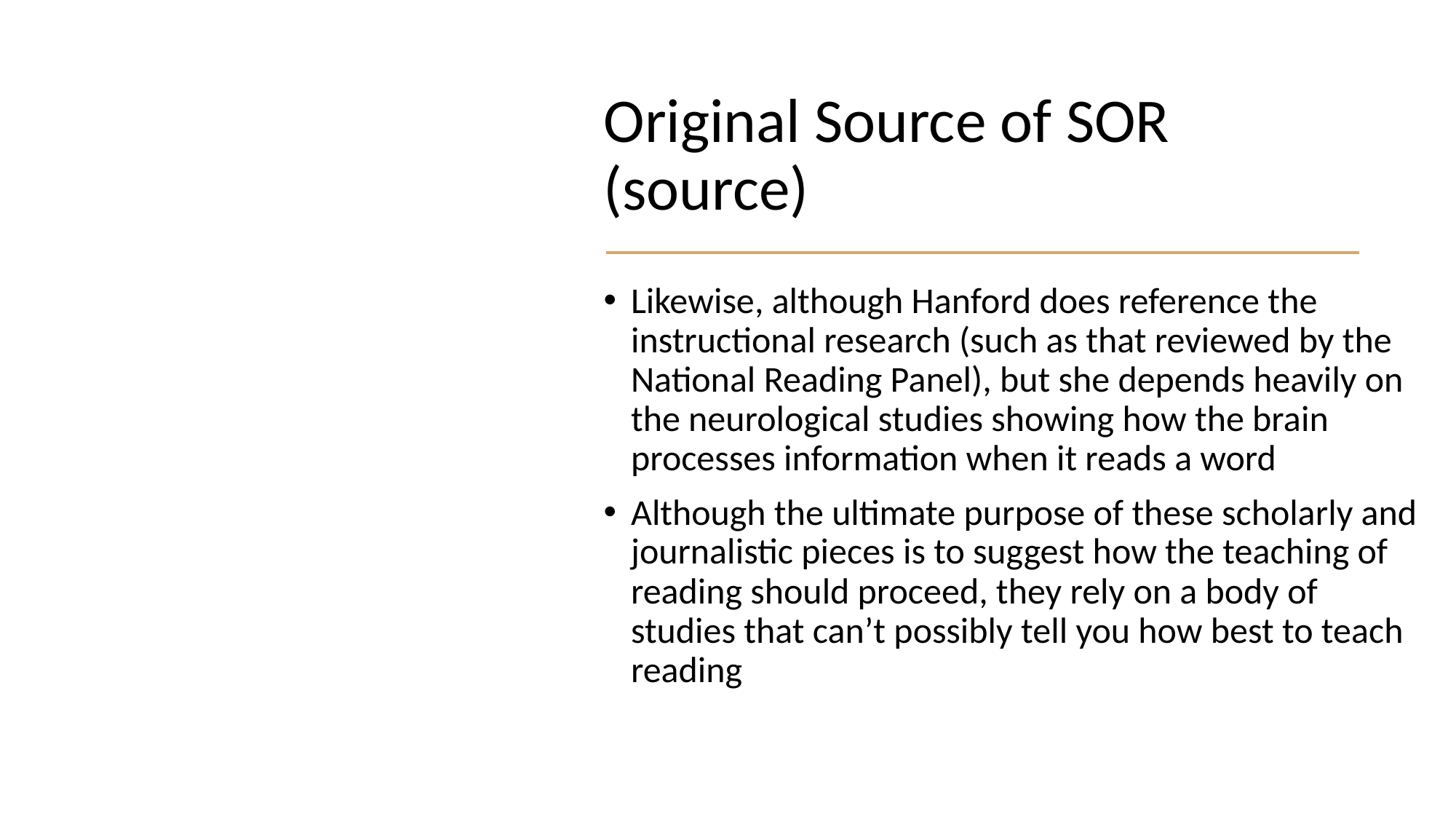

# Original Source of SOR (source)
Likewise, although Hanford does reference the instructional research (such as that reviewed by the National Reading Panel), but she depends heavily on the neurological studies showing how the brain processes information when it reads a word
Although the ultimate purpose of these scholarly and journalistic pieces is to suggest how the teaching of reading should proceed, they rely on a body of studies that can’t possibly tell you how best to teach reading